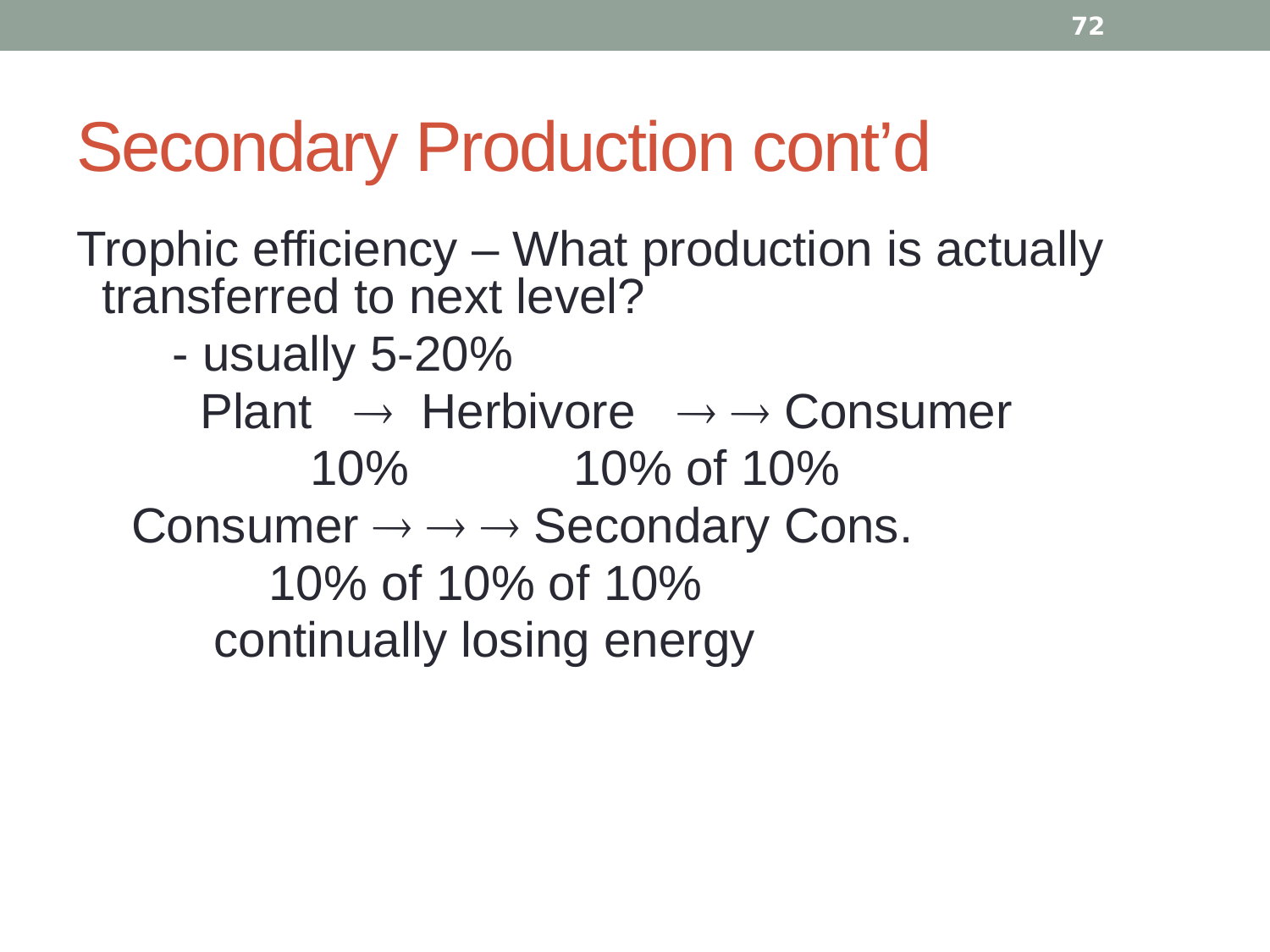

72
# Secondary Production cont’d
Trophic efficiency – What production is actually transferred to next level?
       - usually 5-20%
         Plant   →  Herbivore   → → Consumer
                 10%            10% of 10%
    Consumer → → → Secondary Cons.
              10% of 10% of 10%
          continually losing energy